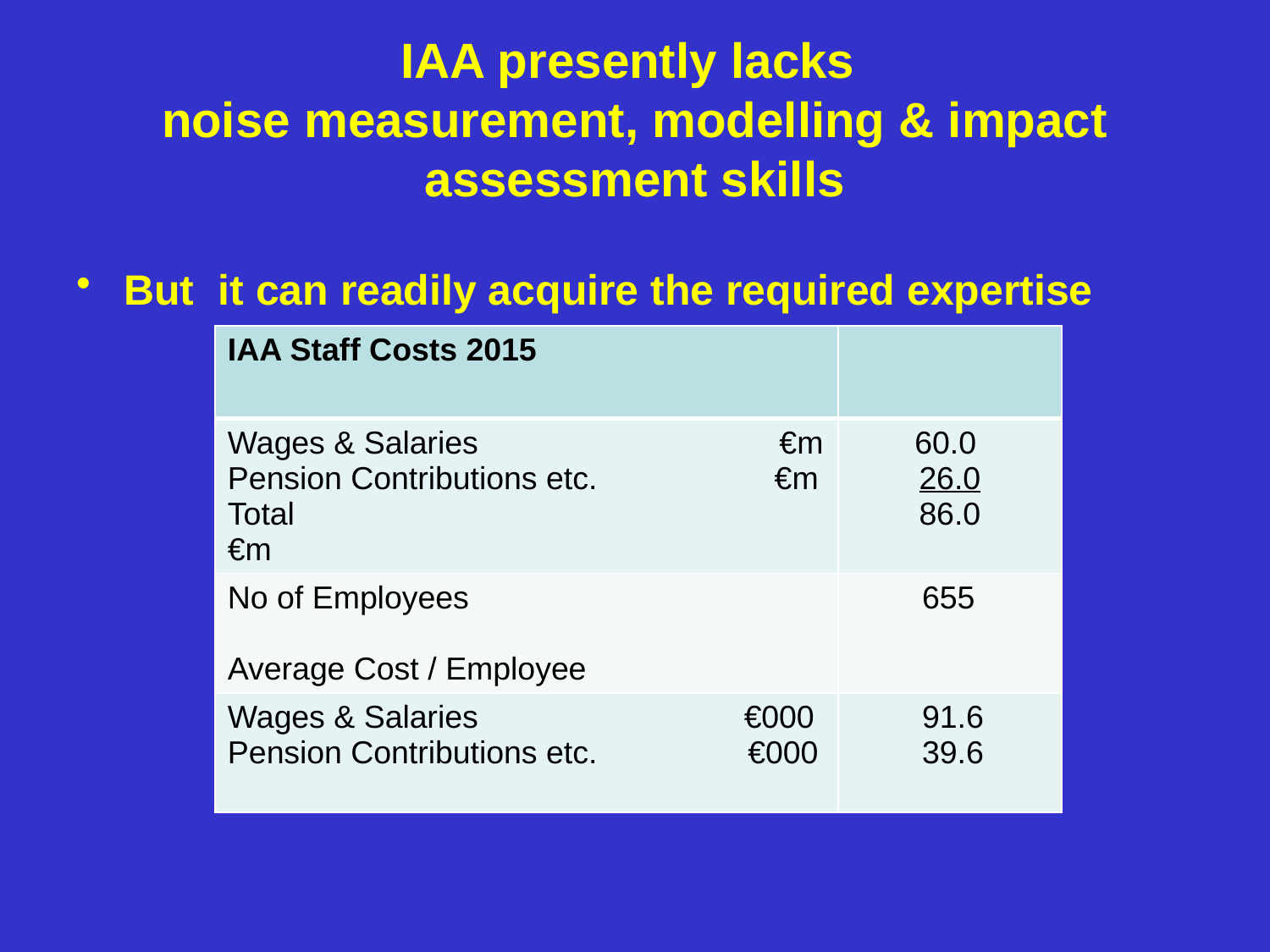

# IAA presently lacks noise measurement, modelling & impact assessment skills
But  it can readily acquire the required expertise

| IAA Staff Costs 2015 |  |
| --- | --- |
| Wages & Salaries €m Pension Contributions etc. €m Total €m | 60.0 26.0 86.0 |
| No of Employees Average Cost / Employee | 655 |
| Wages & Salaries €000 Pension Contributions etc. €000 | 91.6 39.6 |